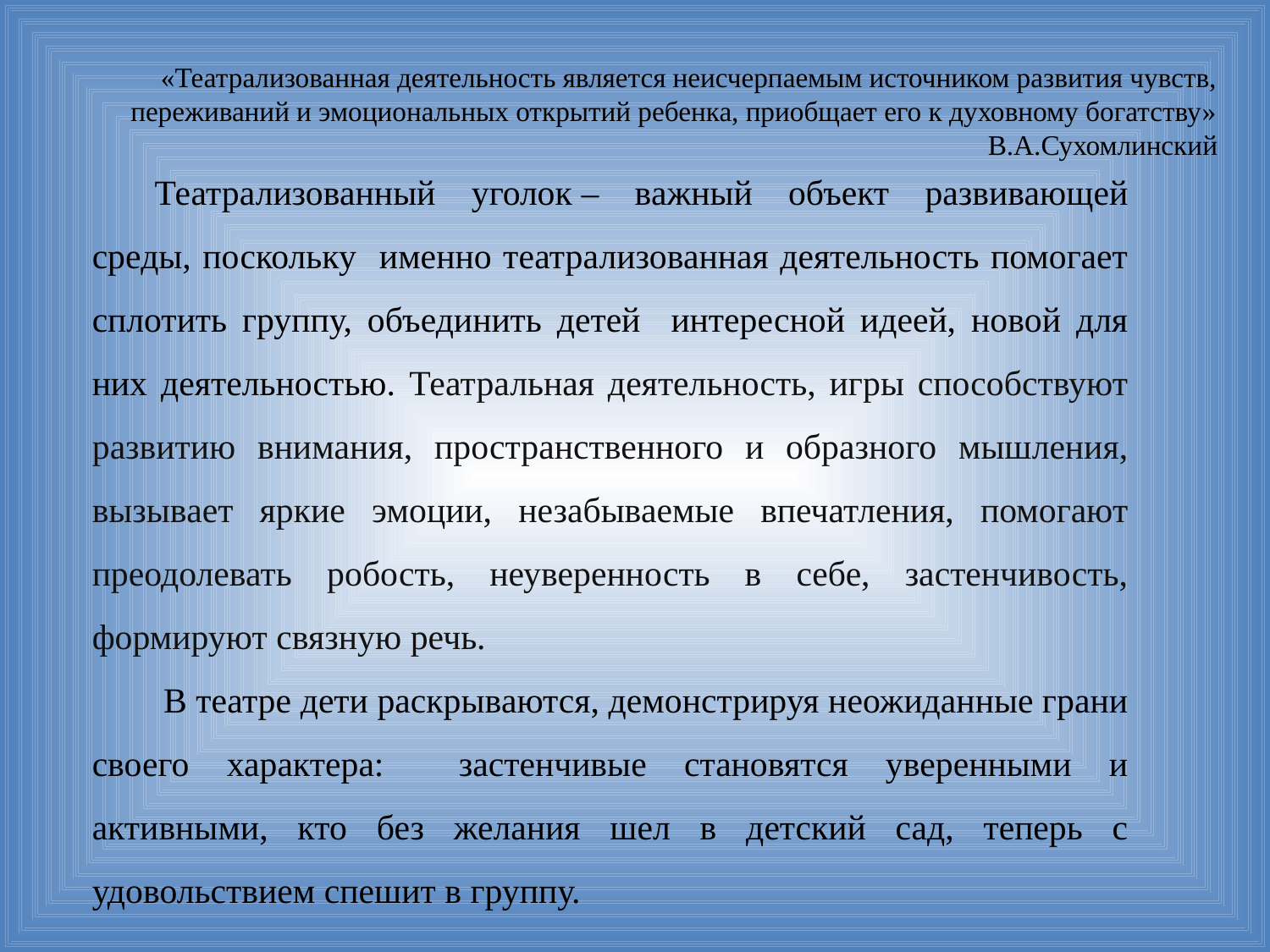

«Театрализованная деятельность является неисчерпаемым источником развития чувств, переживаний и эмоциональных открытий ребенка, приобщает его к духовному богатству» В.А.Сухомлинский
Театрализованный уголок – важный объект развивающей среды, поскольку  именно театрализованная деятельность помогает сплотить группу, объединить детей  интересной идеей, новой для них деятельностью. Театральная деятельность, игры способствуют развитию внимания, пространственного и образного мышления, вызывает яркие эмоции, незабываемые впечатления, помогают преодолевать робость, неуверенность в себе, застенчивость, формируют связную речь.
 В театре дети раскрываются, демонстрируя неожиданные грани своего характера:  застенчивые становятся уверенными и активными, кто без желания шел в детский сад, теперь с удовольствием спешит в группу.